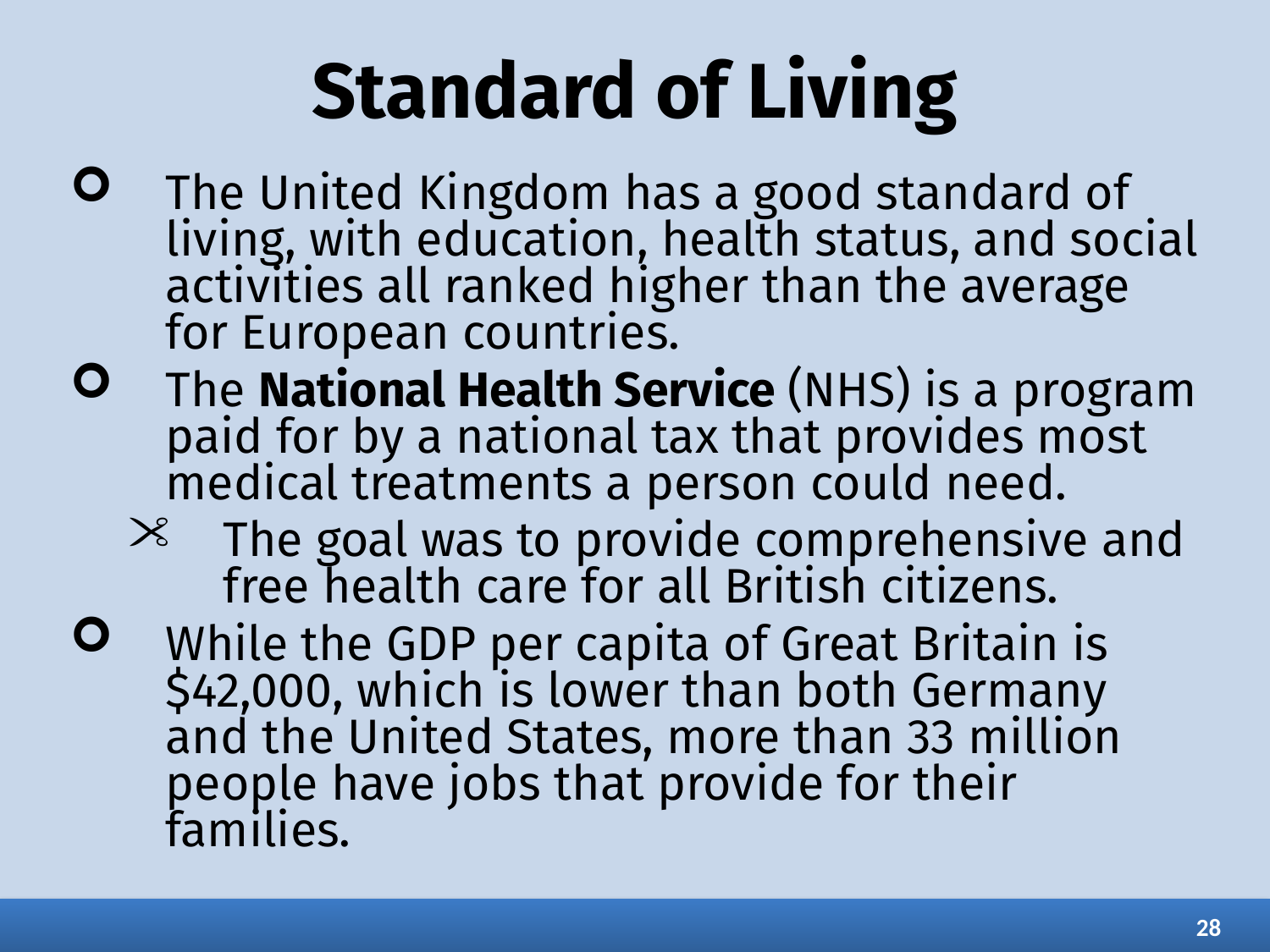

# Standard of Living
The United Kingdom has a good standard of living, with education, health status, and social activities all ranked higher than the average for European countries.
The National Health Service (NHS) is a program paid for by a national tax that provides most medical treatments a person could need.
The goal was to provide comprehensive and free health care for all British citizens.
While the GDP per capita of Great Britain is $42,000, which is lower than both Germany and the United States, more than 33 million people have jobs that provide for their families.
28